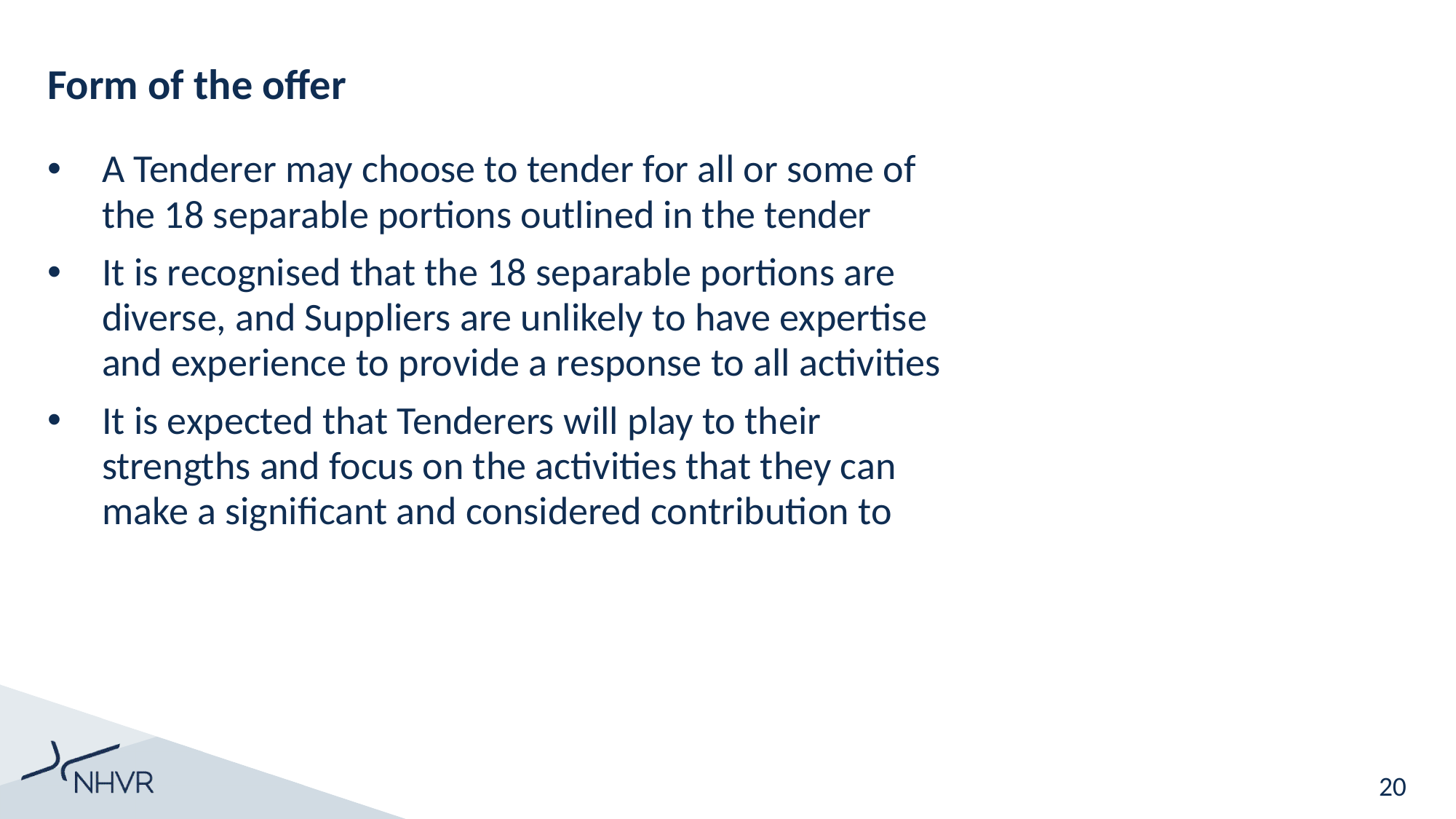

# Form of the offer
A Tenderer may choose to tender for all or some of the 18 separable portions outlined in the tender
It is recognised that the 18 separable portions are diverse, and Suppliers are unlikely to have expertise and experience to provide a response to all activities
It is expected that Tenderers will play to their strengths and focus on the activities that they can make a significant and considered contribution to
20